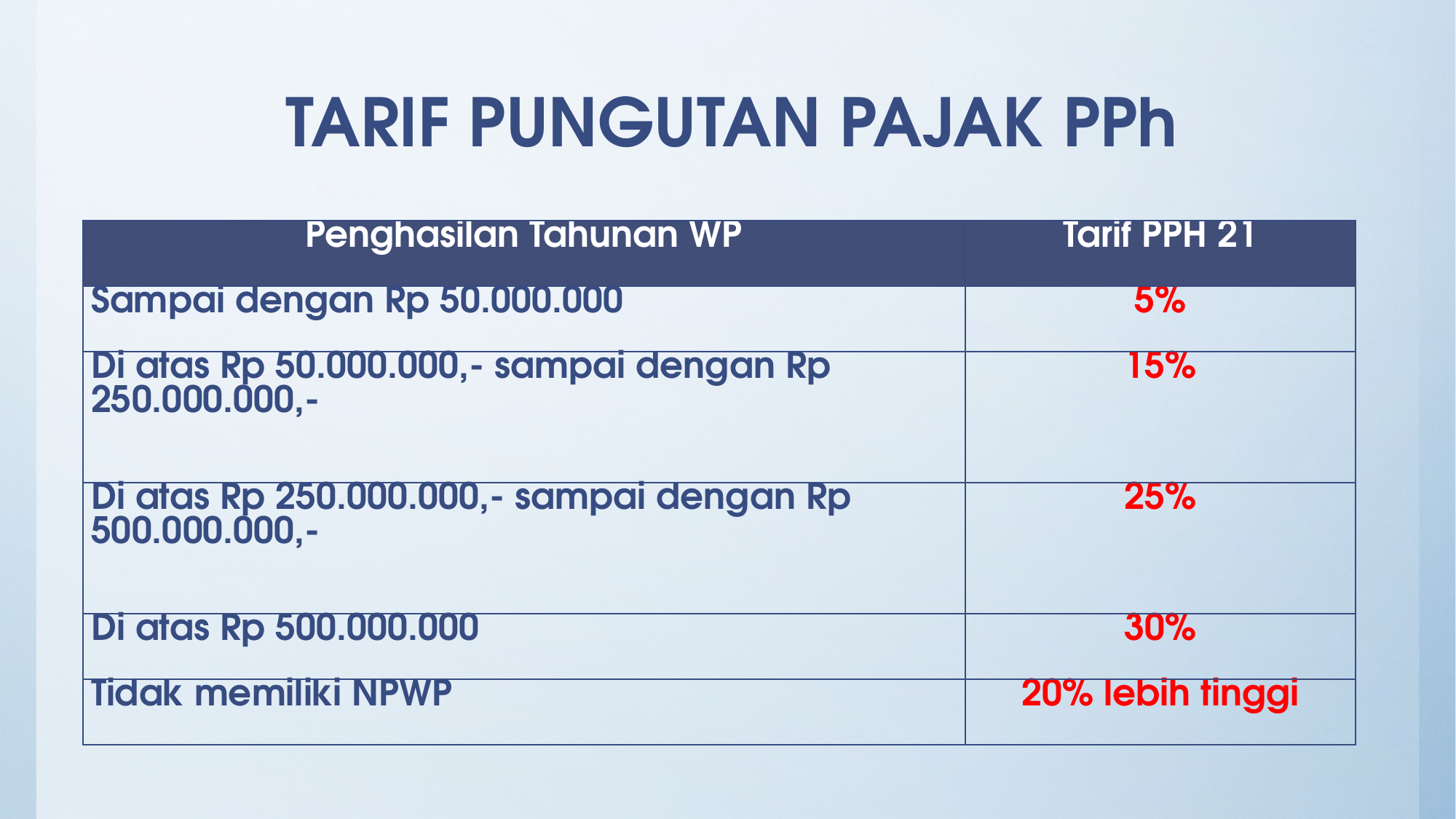

# TARIF PUNGUTAN PAJAK PPh
| Penghasilan Tahunan WP | Tarif PPH 21 |
| --- | --- |
| Sampai dengan Rp 50.000.000 | 5% |
| Di atas Rp 50.000.000,- sampai dengan Rp 250.000.000,- | 15% |
| Di atas Rp 250.000.000,- sampai dengan Rp 500.000.000,- | 25% |
| Di atas Rp 500.000.000 | 30% |
| Tidak memiliki NPWP | 20% lebih tinggi |